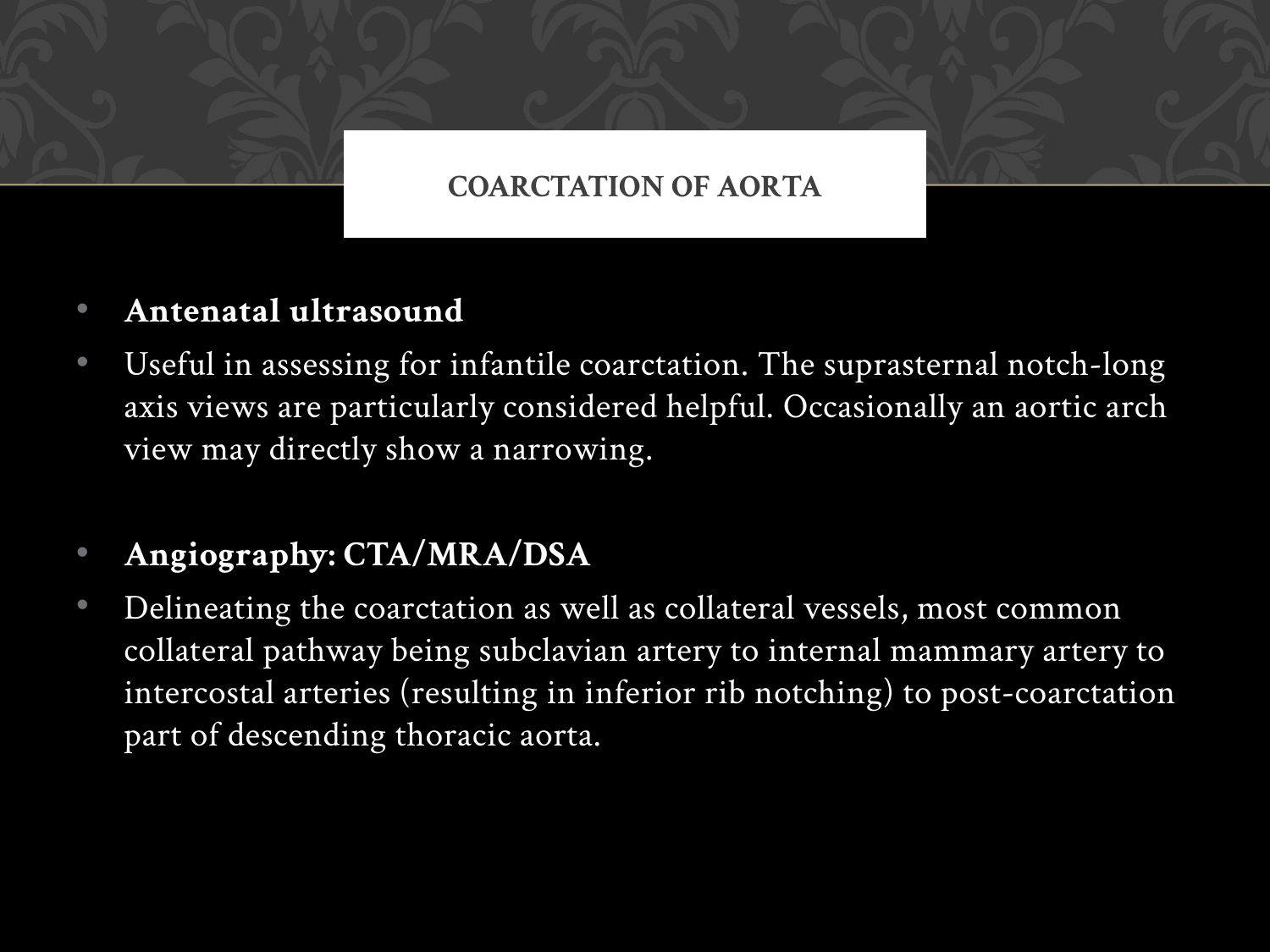

# Coarctation of aorta
Antenatal ultrasound
Useful in assessing for infantile coarctation. The suprasternal notch-long axis views are particularly considered helpful. Occasionally an aortic arch view may directly show a narrowing.

Angiography: CTA/MRA/DSA
Delineating the coarctation as well as collateral vessels, most common collateral pathway being subclavian artery to internal mammary artery to intercostal arteries (resulting in inferior rib notching) to post-coarctation part of descending thoracic aorta.